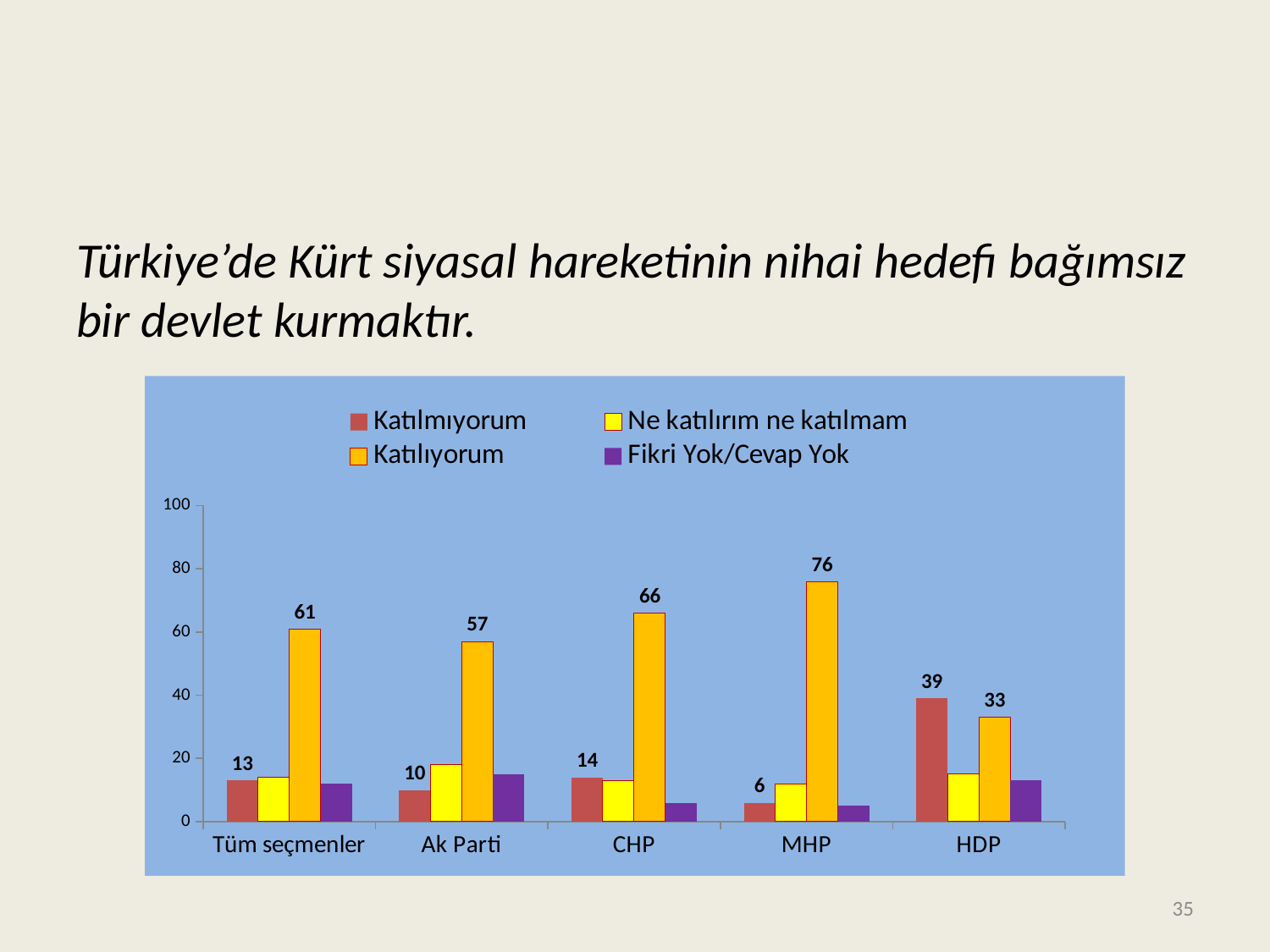

#
Türkiye’de Kürt siyasal hareketinin nihai hedefi bağımsız bir devlet kurmaktır.

### Chart

| Category | Katılmıyorum | Ne katılırım ne katılmam | Katılıyorum | Fikri Yok/Cevap Yok |
|---|---|---|---|---|
| Tüm seçmenler | 13.0 | 14.0 | 61.0 | 12.0 |
| Ak Parti | 10.0 | 18.0 | 57.0 | 15.0 |
| CHP | 14.0 | 13.0 | 66.0 | 6.0 |
| MHP | 6.0 | 12.0 | 76.0 | 5.0 |
| HDP | 39.0 | 15.0 | 33.0 | 13.0 |
35